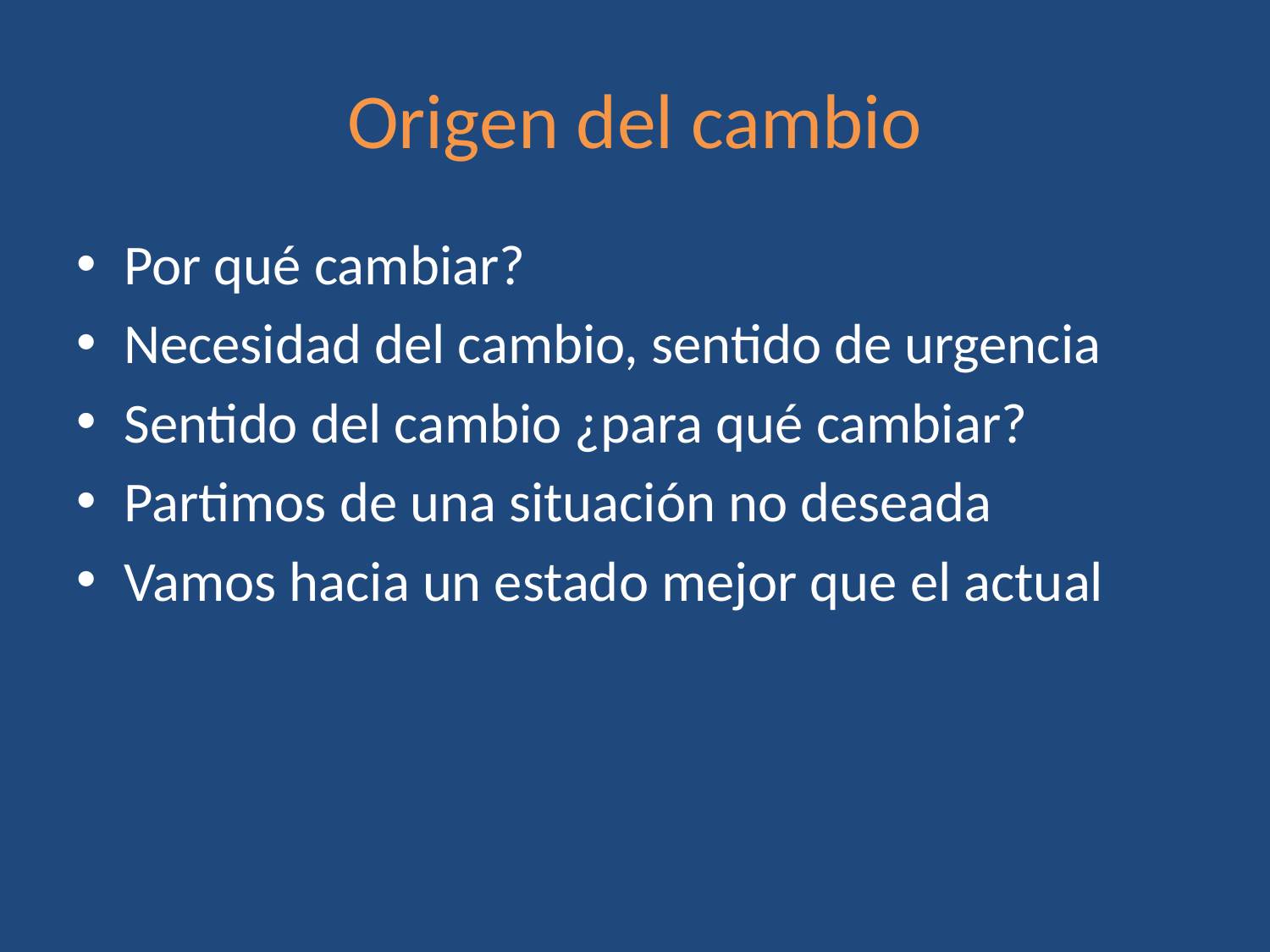

# Origen del cambio
Por qué cambiar?
Necesidad del cambio, sentido de urgencia
Sentido del cambio ¿para qué cambiar?
Partimos de una situación no deseada
Vamos hacia un estado mejor que el actual